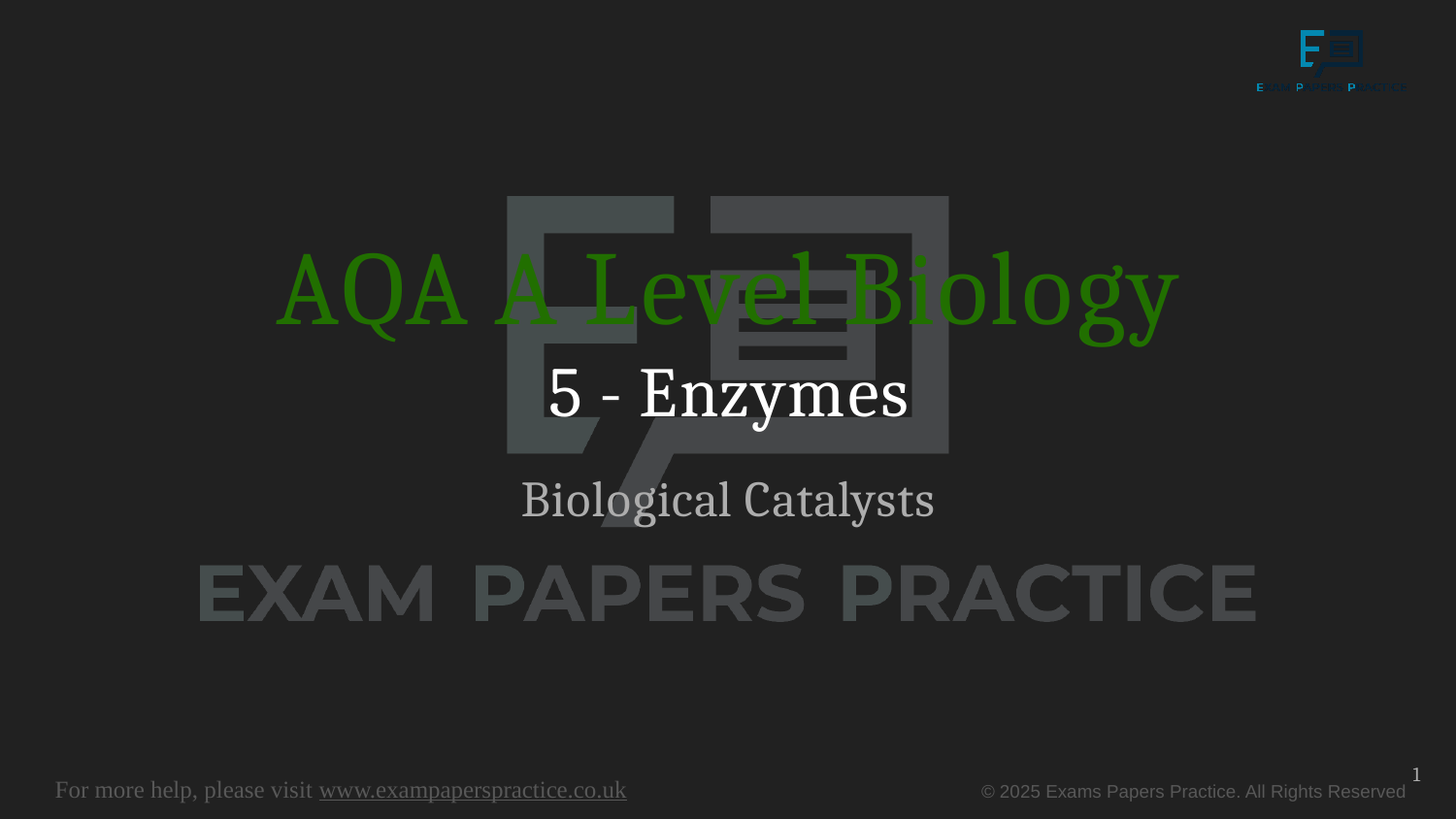

# AQA A Level Biology
5 - Enzymes
Biological Catalysts

1